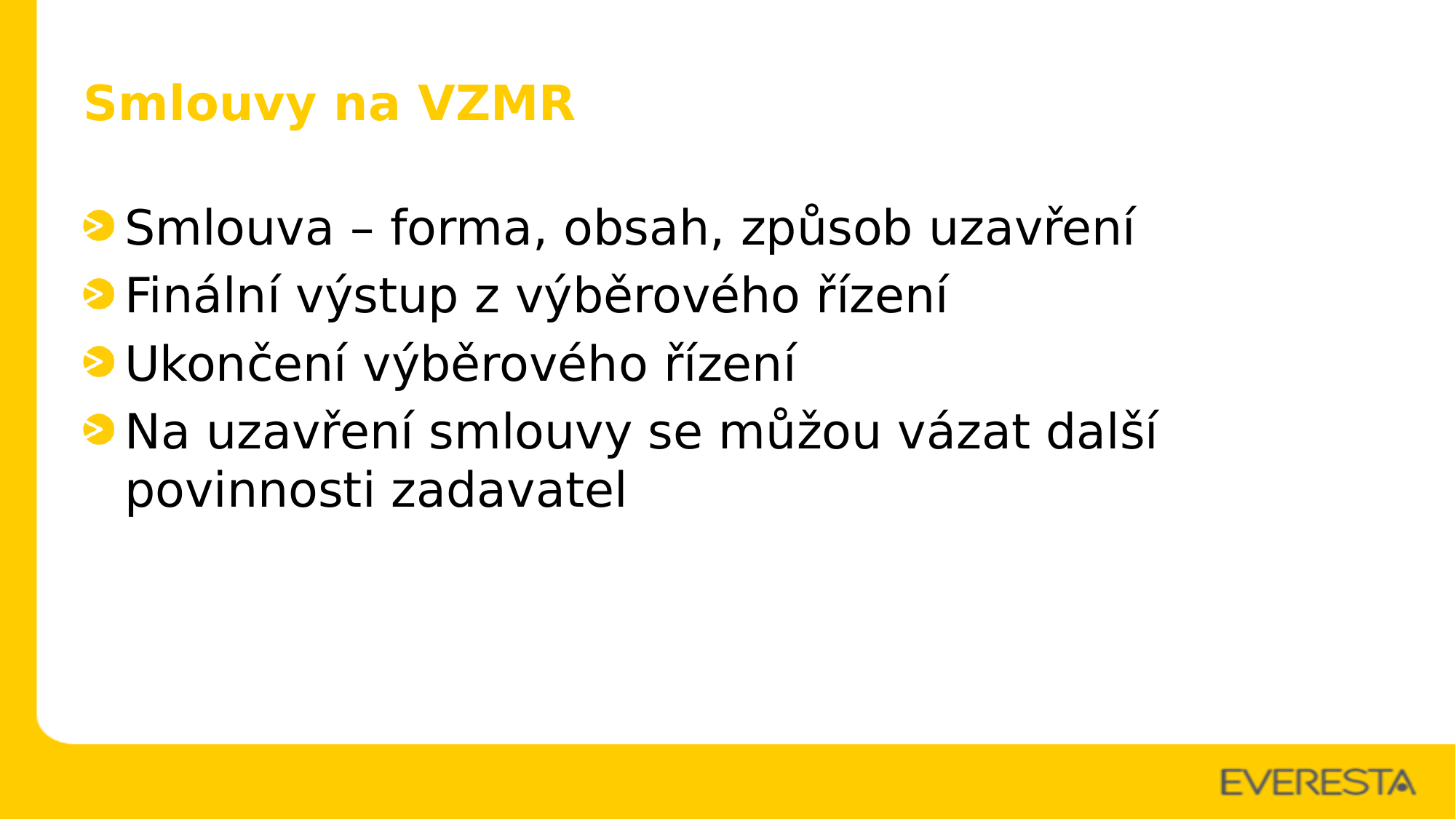

# Smlouvy na VZMR
Smlouva – forma, obsah, způsob uzavření
Finální výstup z výběrového řízení
Ukončení výběrového řízení
Na uzavření smlouvy se můžou vázat další povinnosti zadavatel